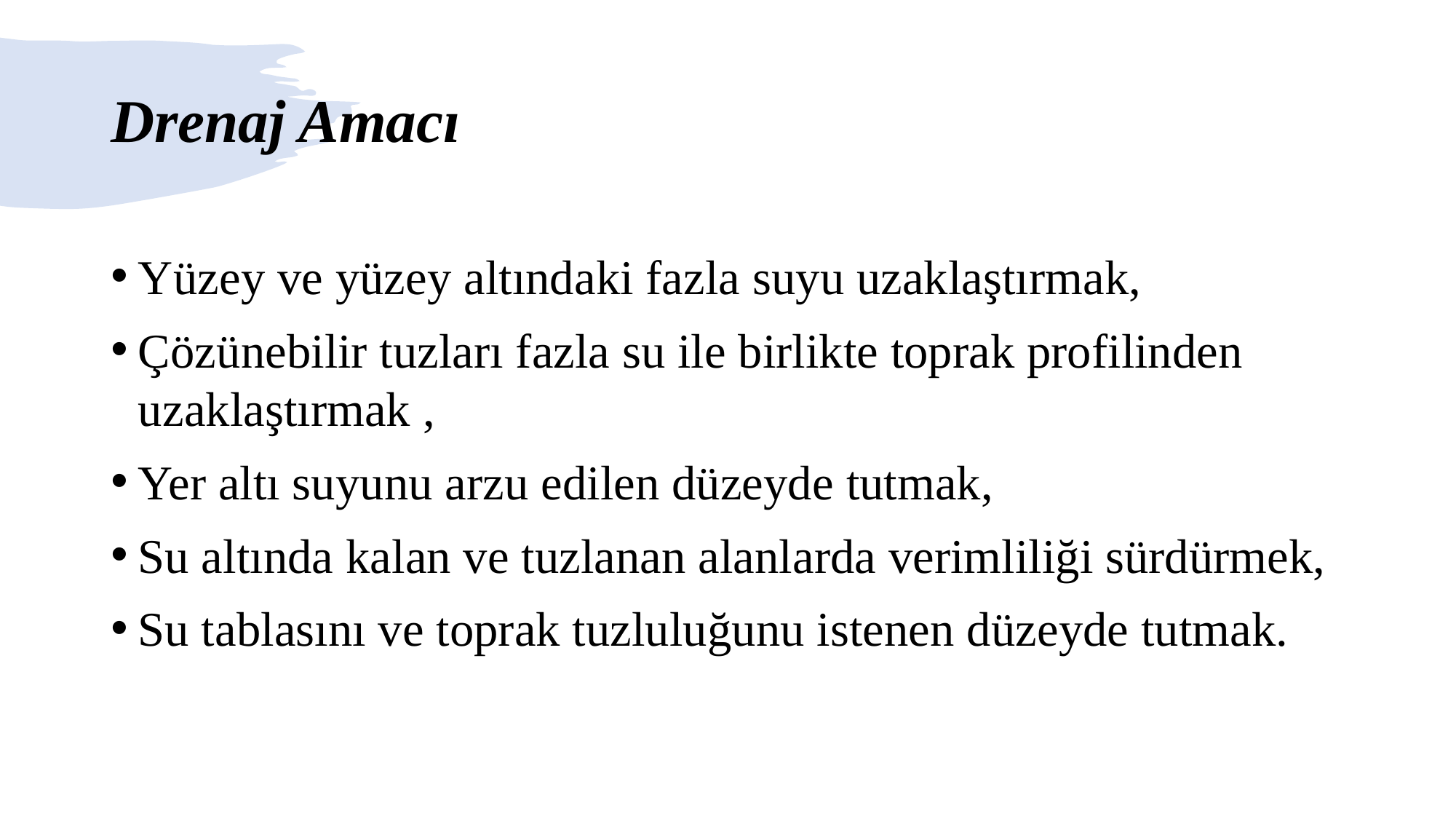

# Drenaj Amacı
Yüzey ve yüzey altındaki fazla suyu uzaklaştırmak,
Çözünebilir tuzları fazla su ile birlikte toprak profilinden uzaklaştırmak ,
Yer altı suyunu arzu edilen düzeyde tutmak,
Su altında kalan ve tuzlanan alanlarda verimliliği sürdürmek,
Su tablasını ve toprak tuzluluğunu istenen düzeyde tutmak.